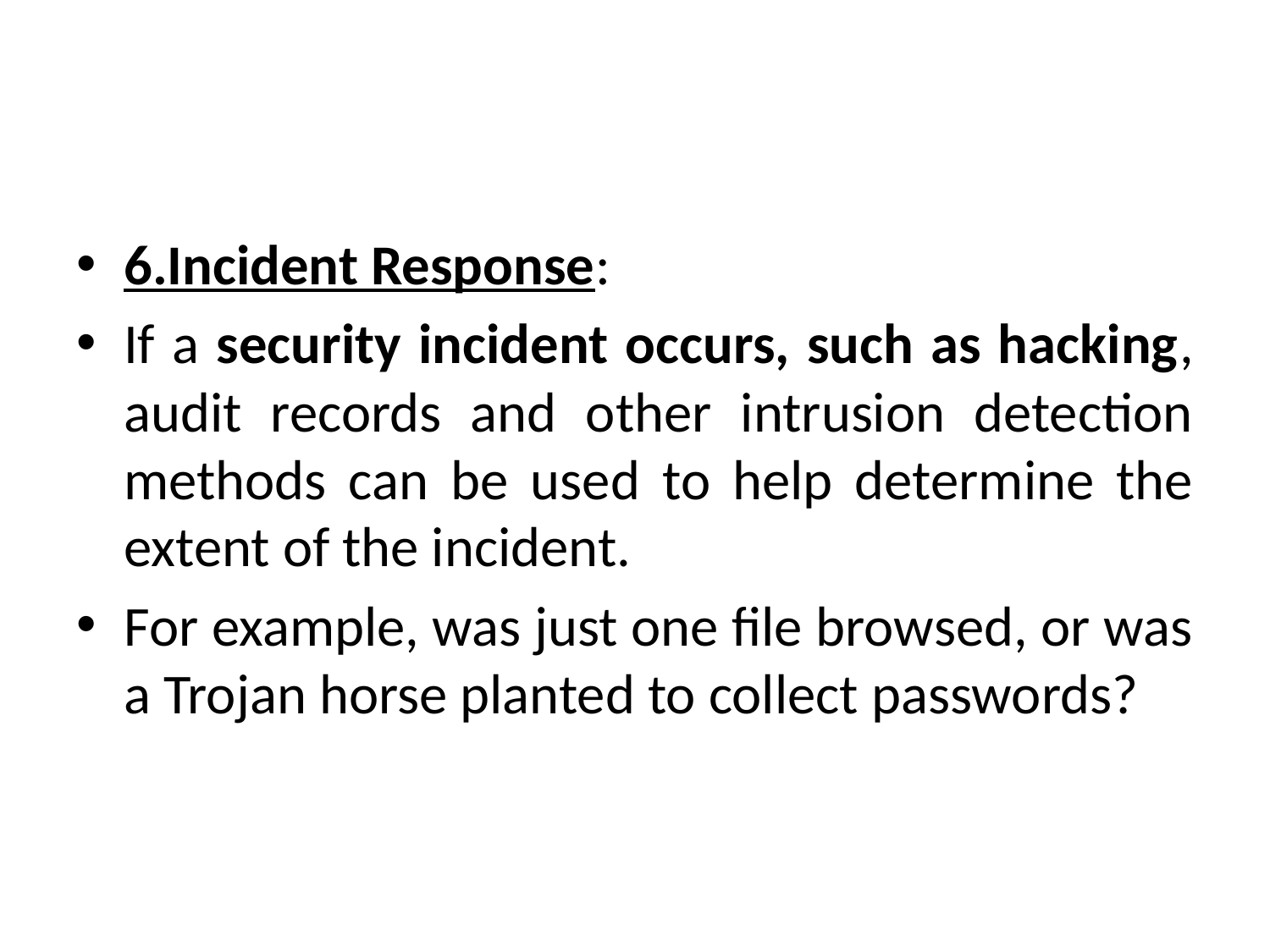

#
6.Incident Response:
If a security incident occurs, such as hacking, audit records and other intrusion detection methods can be used to help determine the extent of the incident.
For example, was just one file browsed, or was a Trojan horse planted to collect passwords?